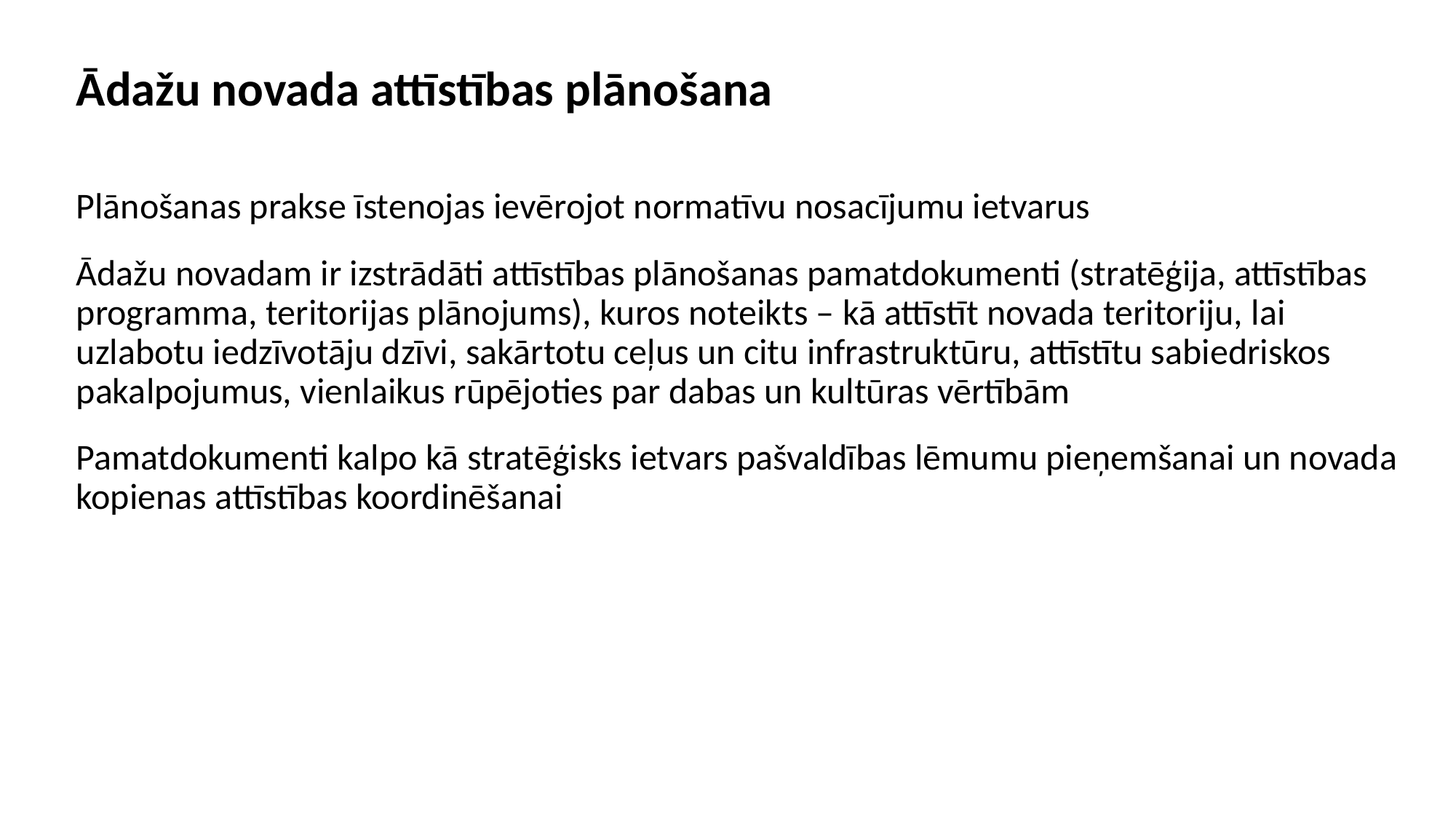

# Ādažu novada attīstības plānošana
Plānošanas prakse īstenojas ievērojot normatīvu nosacījumu ietvarus
Ādažu novadam ir izstrādāti attīstības plānošanas pamatdokumenti (stratēģija, attīstības programma, teritorijas plānojums), kuros noteikts – kā attīstīt novada teritoriju, lai uzlabotu iedzīvotāju dzīvi, sakārtotu ceļus un citu infrastruktūru, attīstītu sabiedriskos pakalpojumus, vienlaikus rūpējoties par dabas un kultūras vērtībām
Pamatdokumenti kalpo kā stratēģisks ietvars pašvaldības lēmumu pieņemšanai un novada kopienas attīstības koordinēšanai